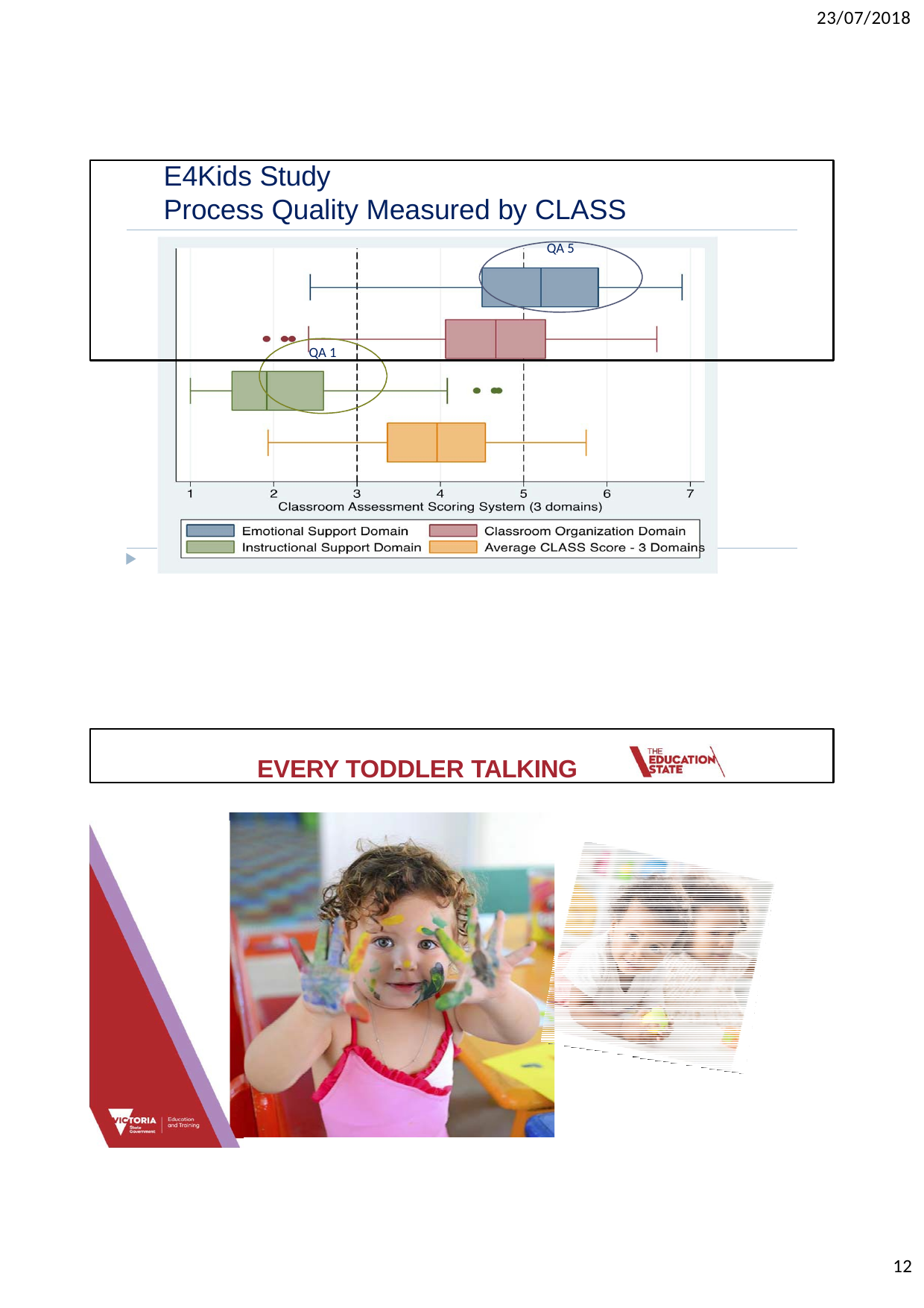

23/07/2018
E4Kids Study
Process Quality Measured by CLASS
QA 5

QA 1

EVERY TODDLER TALKING

12